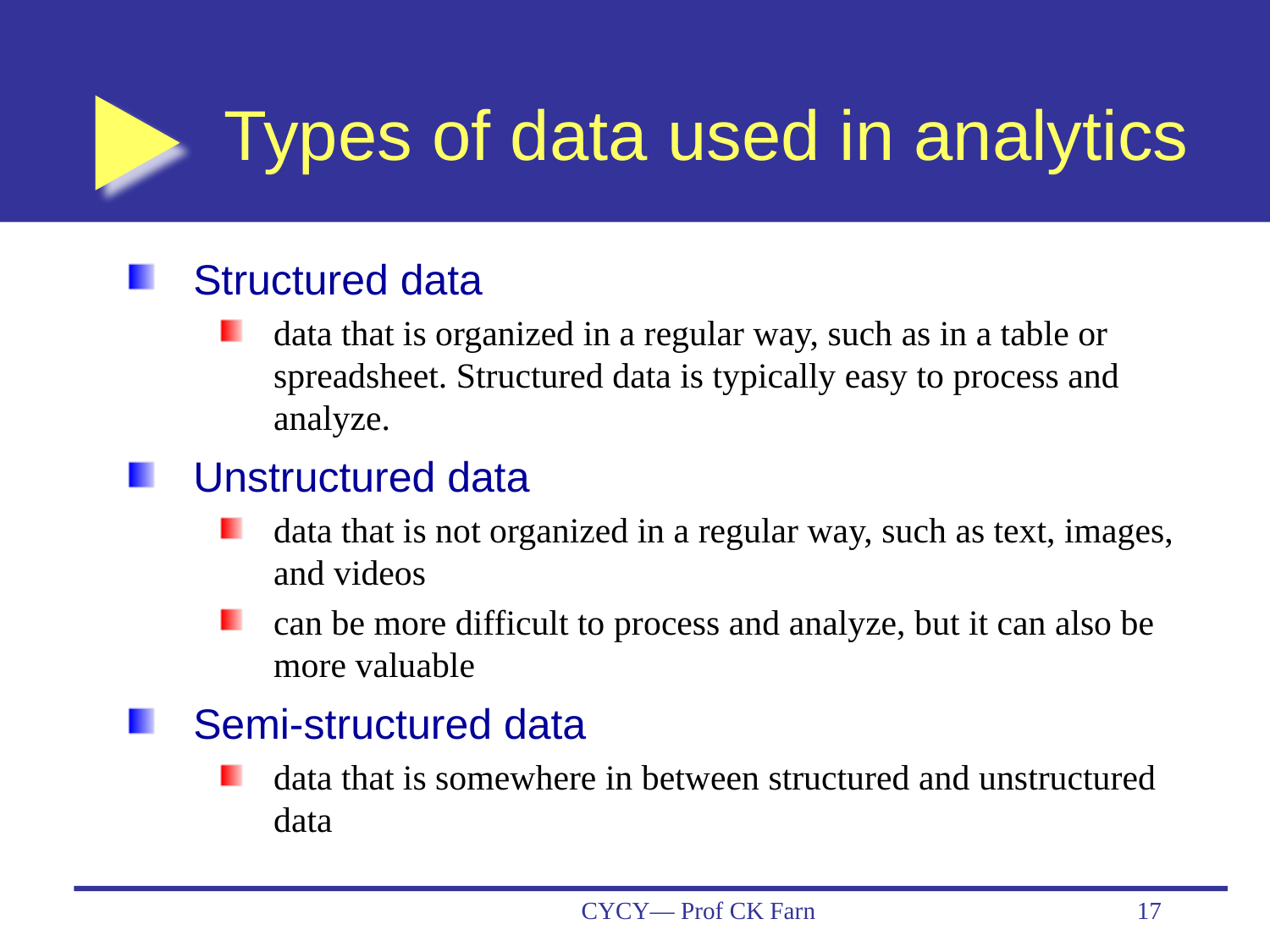

# Types of data used in analytics
Structured data
data that is organized in a regular way, such as in a table or spreadsheet. Structured data is typically easy to process and analyze.
Unstructured data
data that is not organized in a regular way, such as text, images, and videos
can be more difficult to process and analyze, but it can also be more valuable
Semi-structured data
data that is somewhere in between structured and unstructured data
CYCY— Prof CK Farn
17